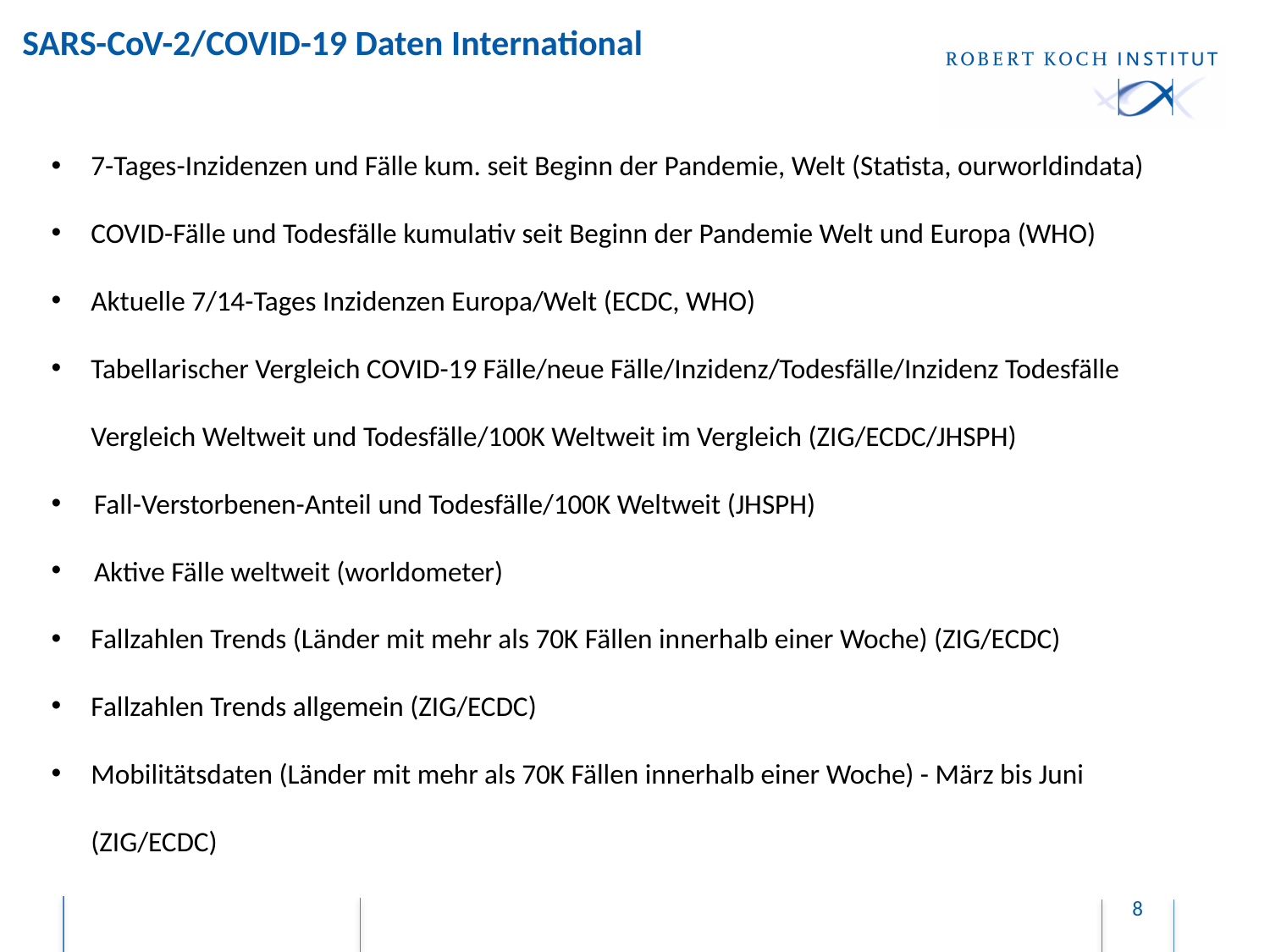

# SARS-CoV-2/COVID-19 Daten International
7-Tages-Inzidenzen und Fälle kum. seit Beginn der Pandemie, Welt (Statista, ourworldindata)
COVID-Fälle und Todesfälle kumulativ seit Beginn der Pandemie Welt und Europa (WHO)
Aktuelle 7/14-Tages Inzidenzen Europa/Welt (ECDC, WHO)
Tabellarischer Vergleich COVID-19 Fälle/neue Fälle/Inzidenz/Todesfälle/Inzidenz Todesfälle Vergleich Weltweit und Todesfälle/100K Weltweit im Vergleich (ZIG/ECDC/JHSPH)
   Fall-Verstorbenen-Anteil und Todesfälle/100K Weltweit (JHSPH)
   Aktive Fälle weltweit (worldometer)
Fallzahlen Trends (Länder mit mehr als 70K Fällen innerhalb einer Woche) (ZIG/ECDC)
Fallzahlen Trends allgemein (ZIG/ECDC)
Mobilitätsdaten (Länder mit mehr als 70K Fällen innerhalb einer Woche) - März bis Juni (ZIG/ECDC)
8